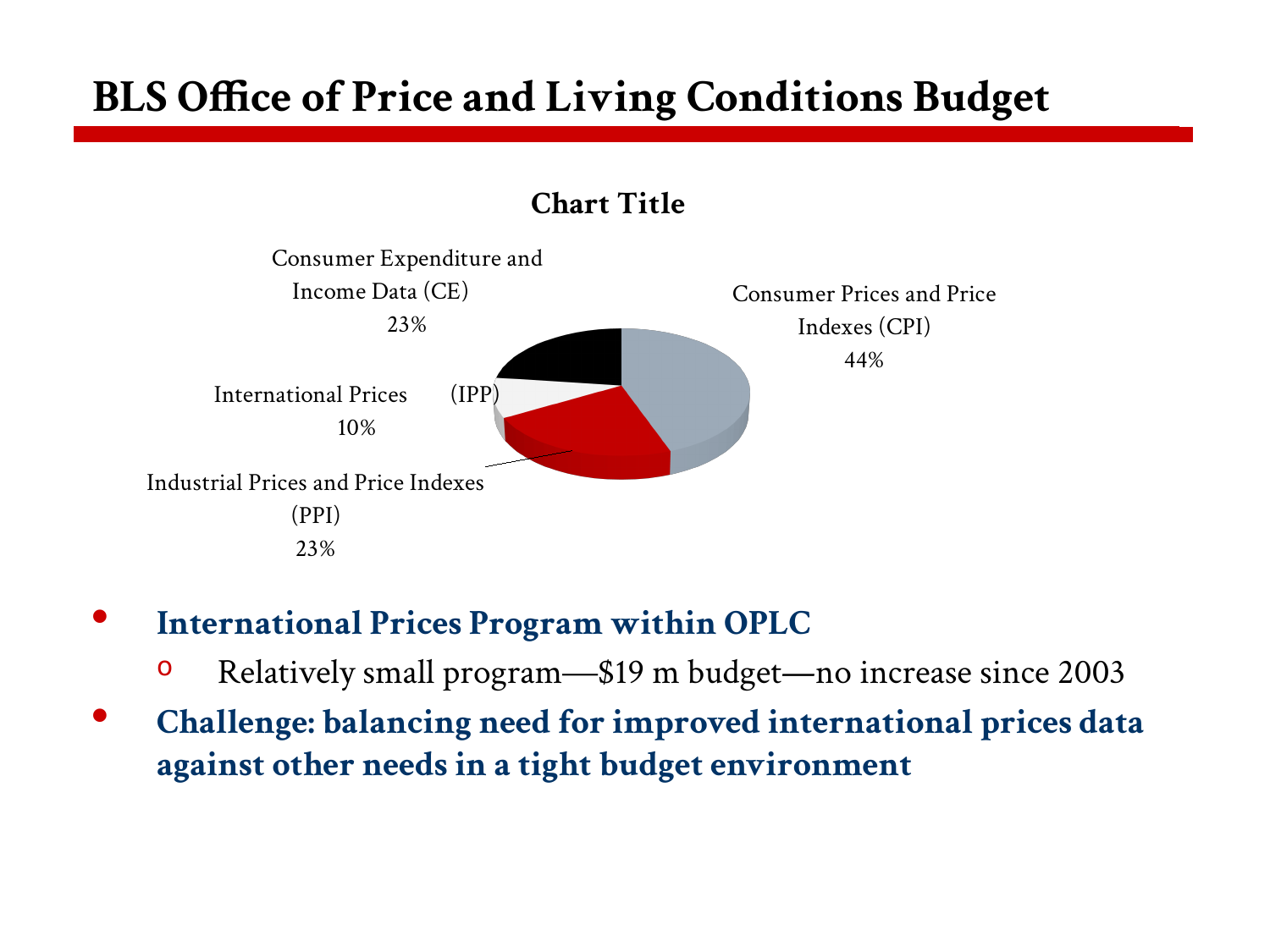

# BLS Office of Price and Living Conditions Budget

International Prices Program within OPLC
Relatively small program—$19 m budget—no increase since 2003
Challenge: balancing need for improved international prices data against other needs in a tight budget environment

[unsupported chart]